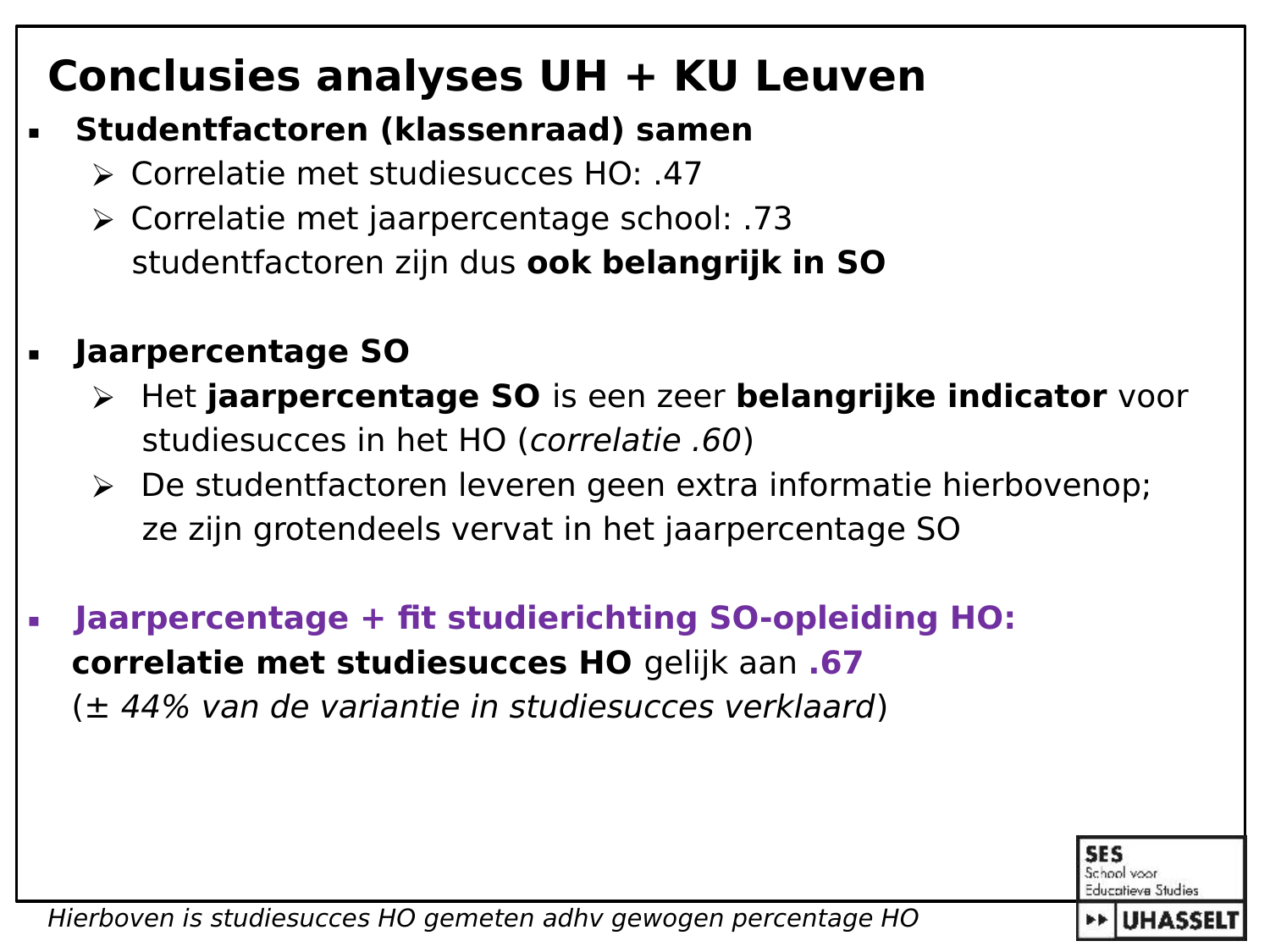

# Conclusies analyses UH + KU Leuven
Studentfactoren (klassenraad) samen
Correlatie met studiesucces HO: .47
Correlatie met jaarpercentage school: .73
    studentfactoren zijn dus ook belangrijk in SO

Jaarpercentage SO
 Het jaarpercentage SO is een zeer belangrijke indicator voor
     studiesucces in het HO (correlatie .60)
 De studentfactoren leveren geen extra informatie hierbovenop;
     ze zijn grotendeels vervat in het jaarpercentage SO

Jaarpercentage + fit studierichting SO-opleiding HO:
    correlatie met studiesucces HO gelijk aan .67
    (± 44% van de variantie in studiesucces verklaard)
Hierboven is studiesucces HO gemeten adhv gewogen percentage HO